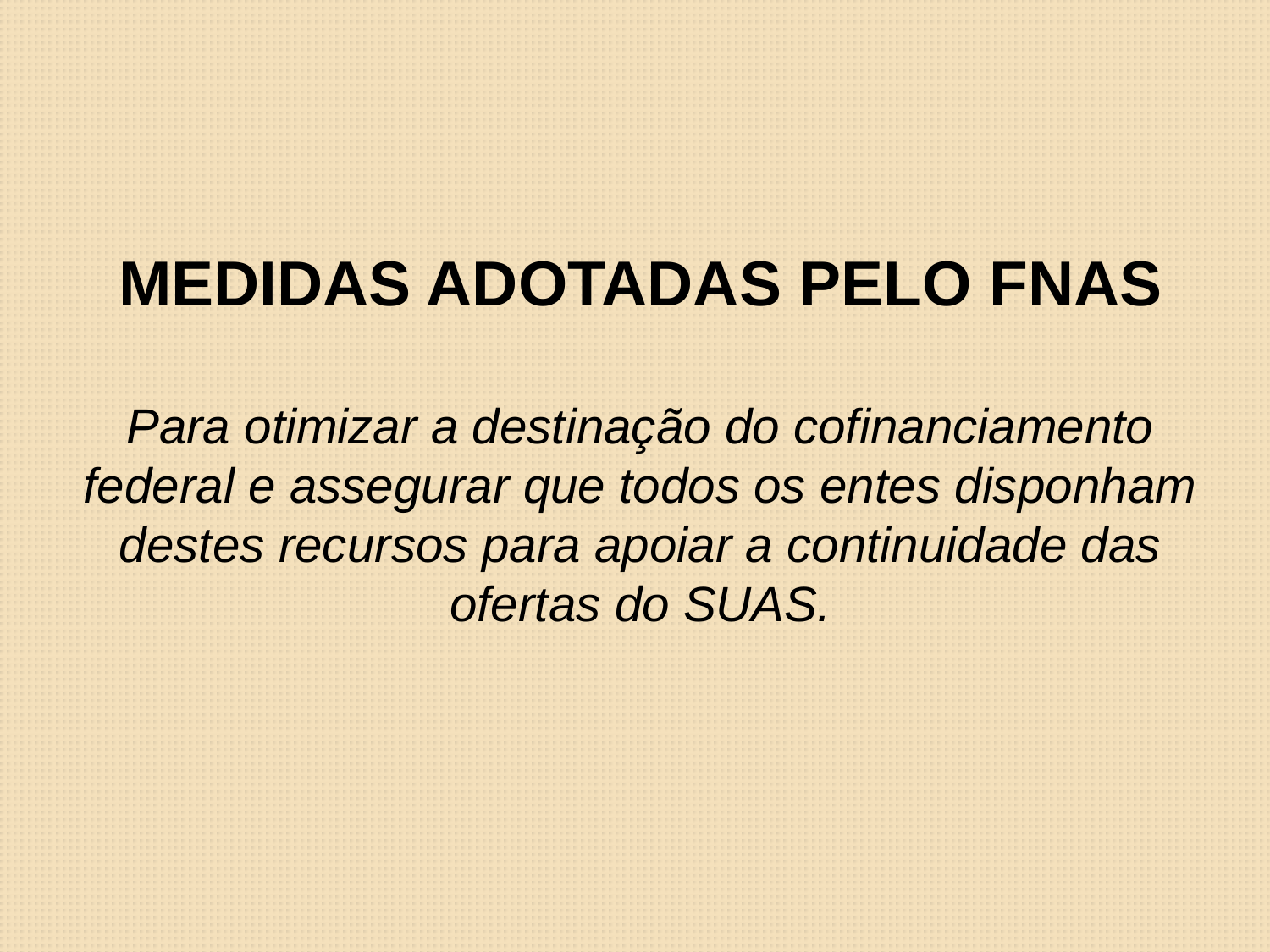

MEDIDAS ADOTADAS PELO FNAS

Para otimizar a destinação do cofinanciamento federal e assegurar que todos os entes disponham destes recursos para apoiar a continuidade das ofertas do SUAS.